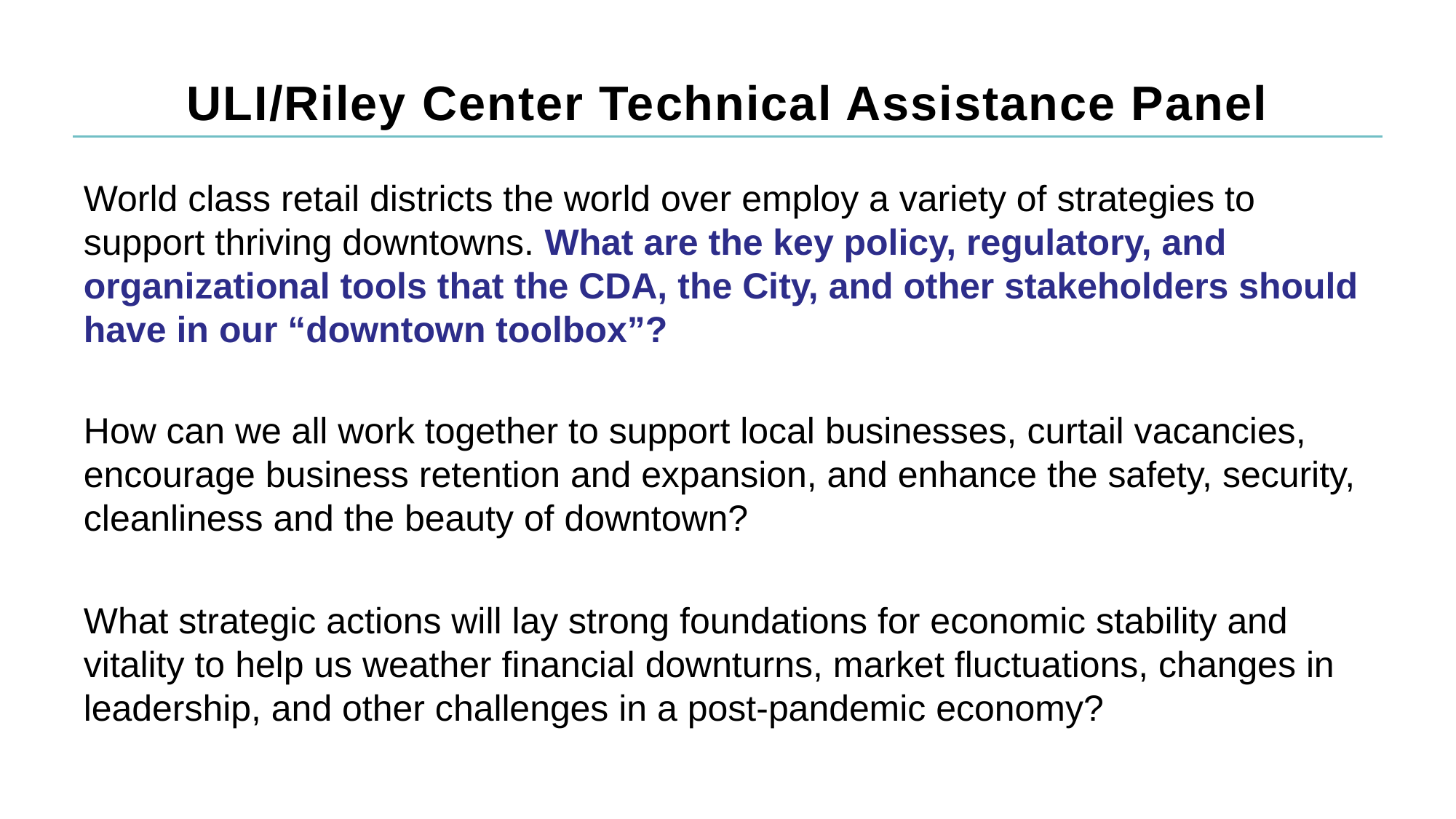

# ULI/Riley Center Technical Assistance Panel
World class retail districts the world over employ a variety of strategies to support thriving downtowns. What are the key policy, regulatory, and organizational tools that the CDA, the City, and other stakeholders should have in our “downtown toolbox”?

How can we all work together to support local businesses, curtail vacancies, encourage business retention and expansion, and enhance the safety, security, cleanliness and the beauty of downtown?

What strategic actions will lay strong foundations for economic stability and vitality to help us weather financial downturns, market fluctuations, changes in leadership, and other challenges in a post-pandemic economy?